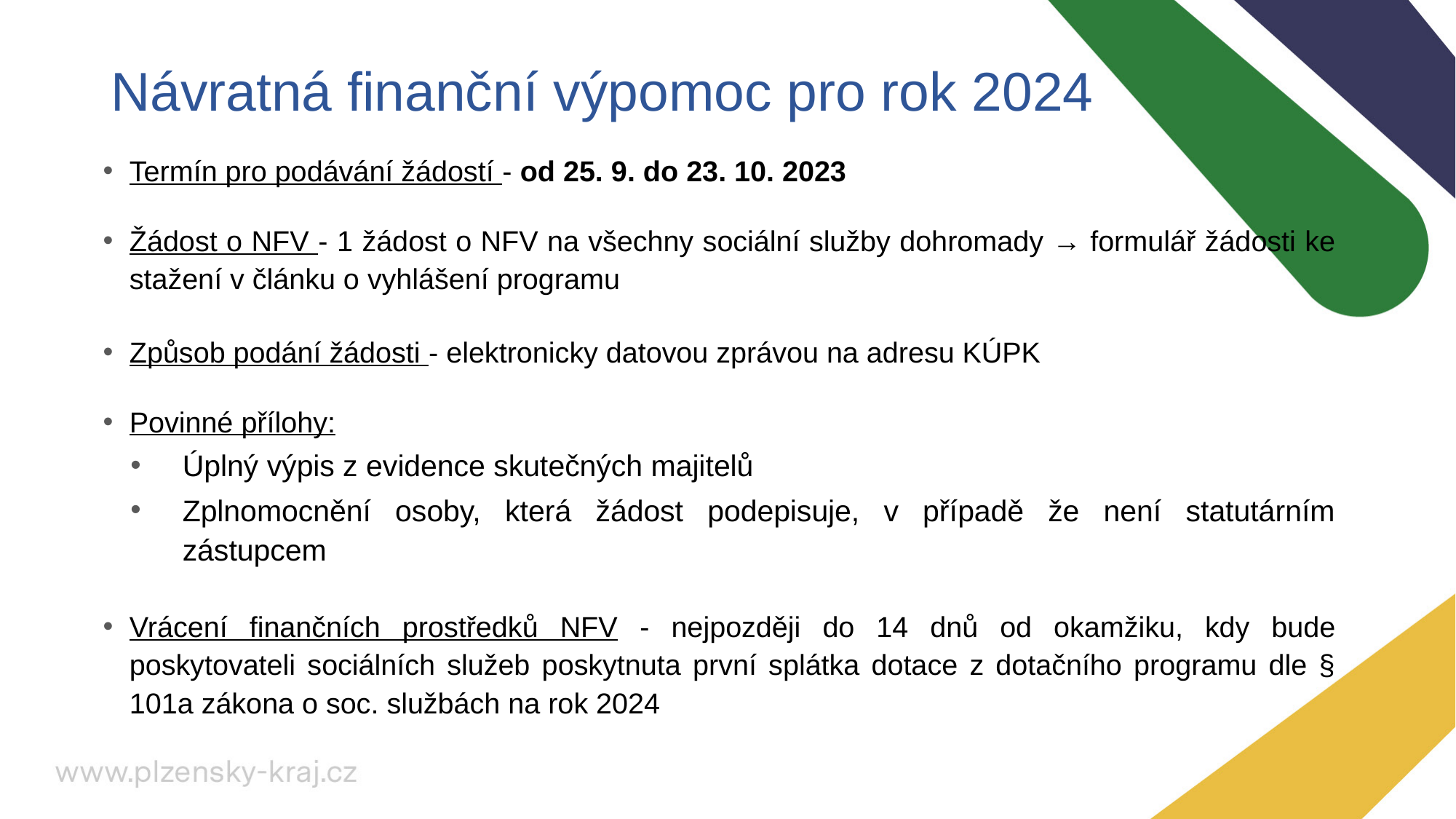

# Návratná finanční výpomoc pro rok 2024
Termín pro podávání žádostí - od 25. 9. do 23. 10. 2023

Žádost o NFV - 1 žádost o NFV na všechny sociální služby dohromady → formulář žádosti ke stažení v článku o vyhlášení programu

Způsob podání žádosti - elektronicky datovou zprávou na adresu KÚPK

Povinné přílohy:
Úplný výpis z evidence skutečných majitelů
Zplnomocnění osoby, která žádost podepisuje, v případě že není statutárním zástupcem

Vrácení finančních prostředků NFV - nejpozději do 14 dnů od okamžiku, kdy bude poskytovateli sociálních služeb poskytnuta první splátka dotace z dotačního programu dle § 101a zákona o soc. službách na rok 2024